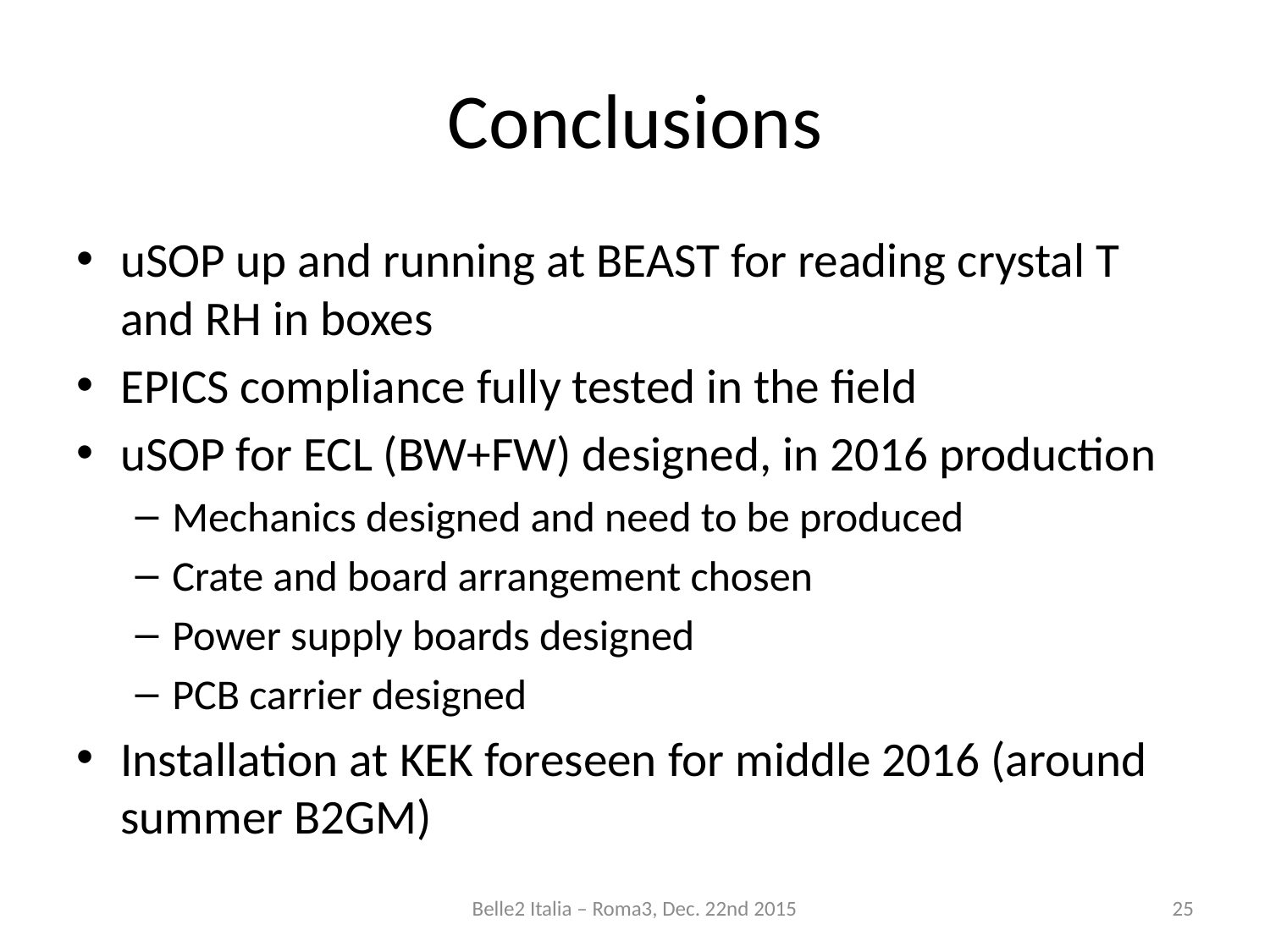

# Conclusions
uSOP up and running at BEAST for reading crystal T and RH in boxes
EPICS compliance fully tested in the field
uSOP for ECL (BW+FW) designed, in 2016 production
Mechanics designed and need to be produced
Crate and board arrangement chosen
Power supply boards designed
PCB carrier designed
Installation at KEK foreseen for middle 2016 (around summer B2GM)
Belle2 Italia – Roma3, Dec. 22nd 2015
25